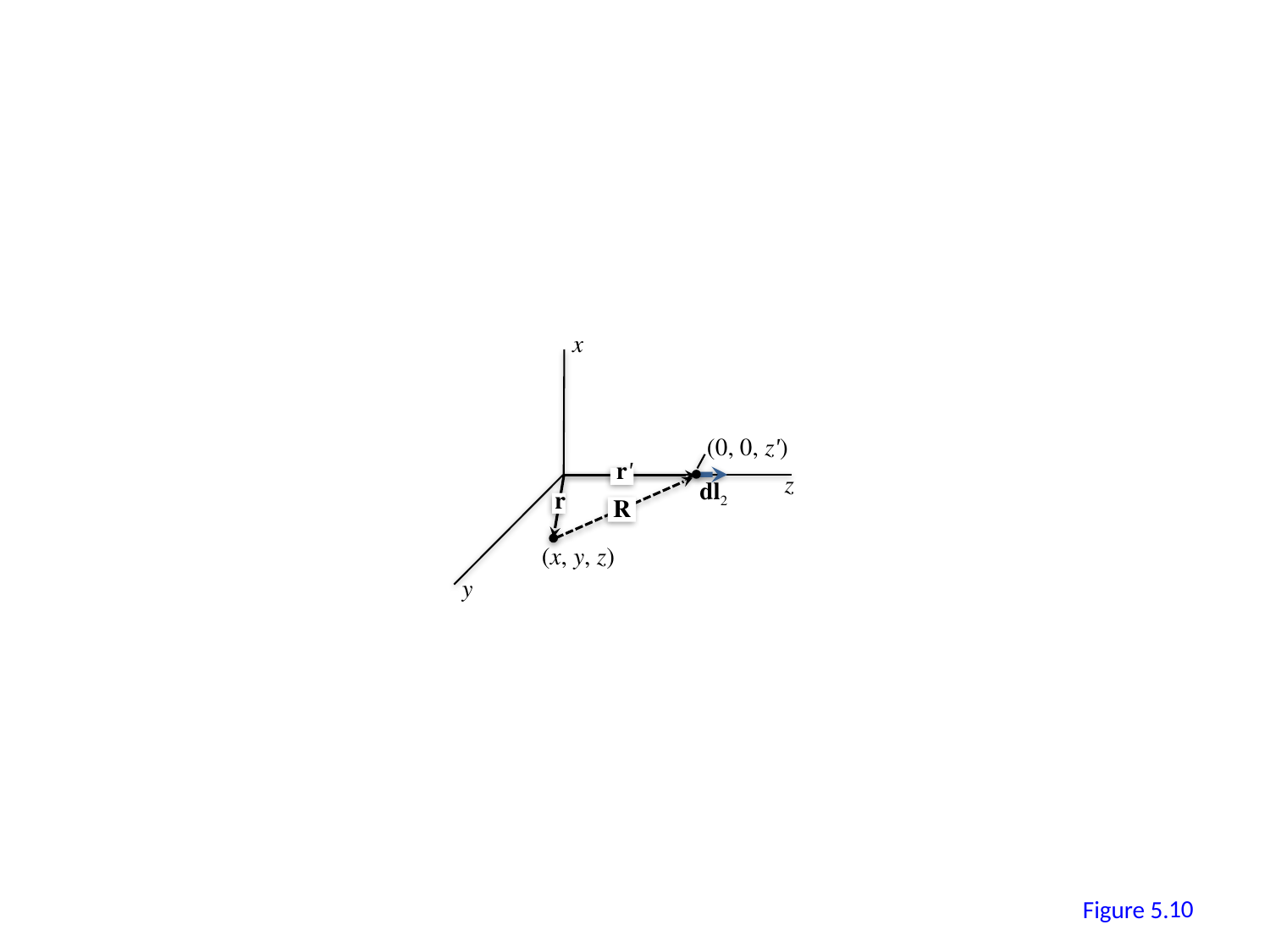

x
(0, 0, z')
r'
z

dl2

r
R

(x, y, z)

y
10